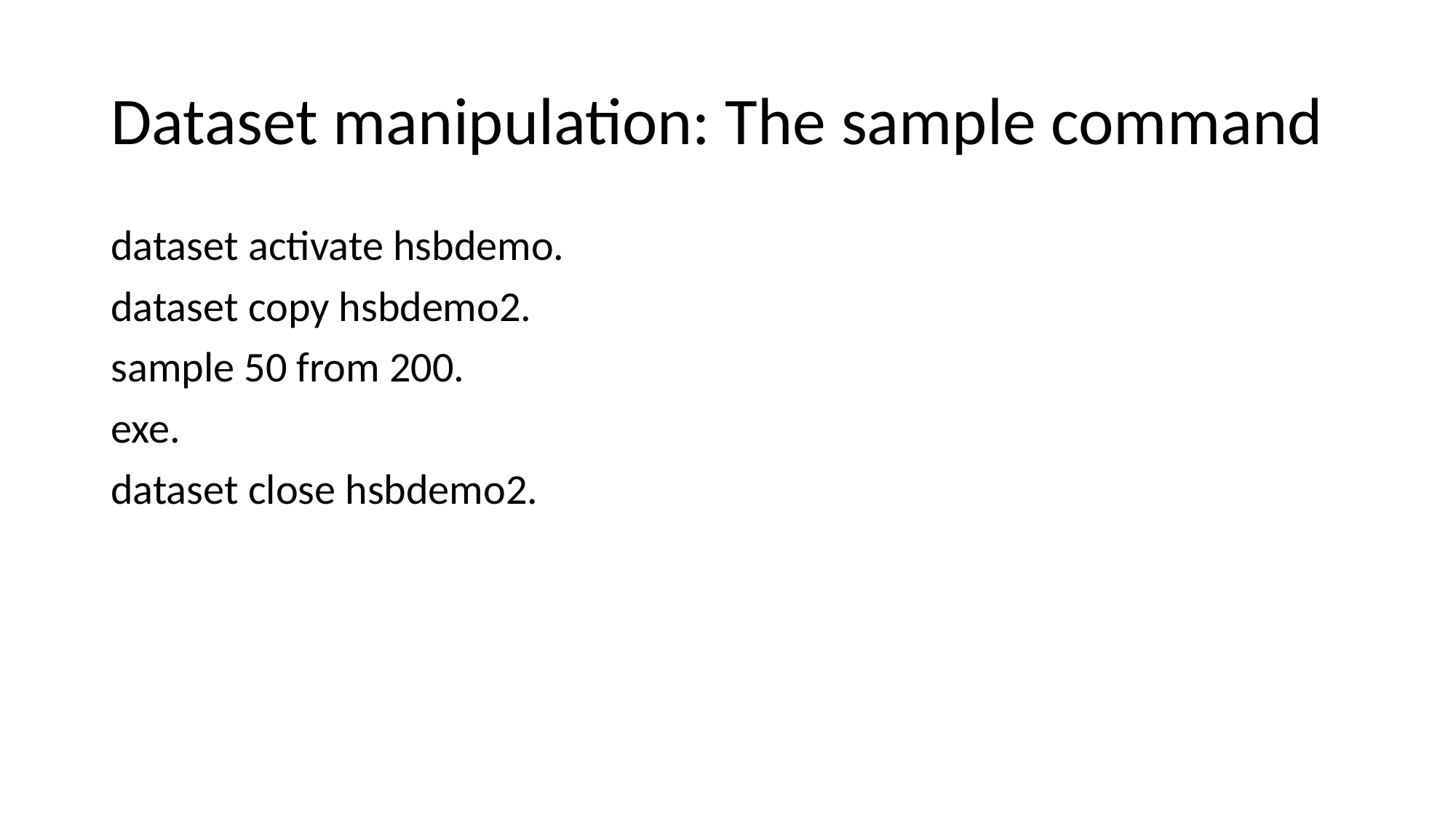

# Dataset manipulation: The sample command
dataset activate hsbdemo.
dataset copy hsbdemo2.
sample 50 from 200.
exe.
dataset close hsbdemo2.